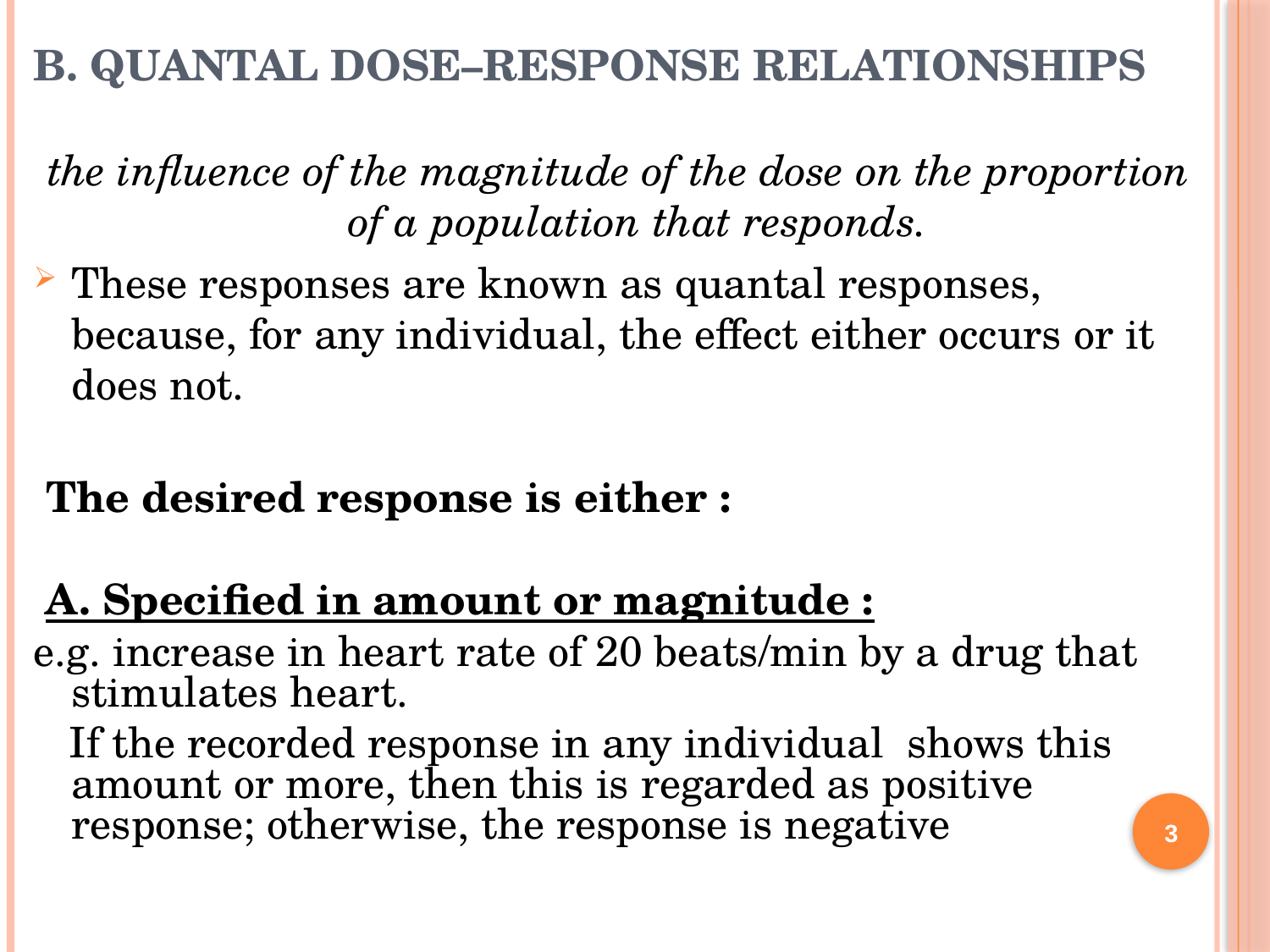

# B. QUANTAL DOSE–RESPONSE RELATIONSHIPS
the influence of the magnitude of the dose on the proportion of a population that responds.
These responses are known as quantal responses, because, for any individual, the effect either occurs or it does not.

 The desired response is either :

 A. Specified in amount or magnitude :
e.g. increase in heart rate of 20 beats/min by a drug that stimulates heart.
   If the recorded response in any individual  shows this amount or more, then this is regarded as positive response; otherwise, the response is negative
3